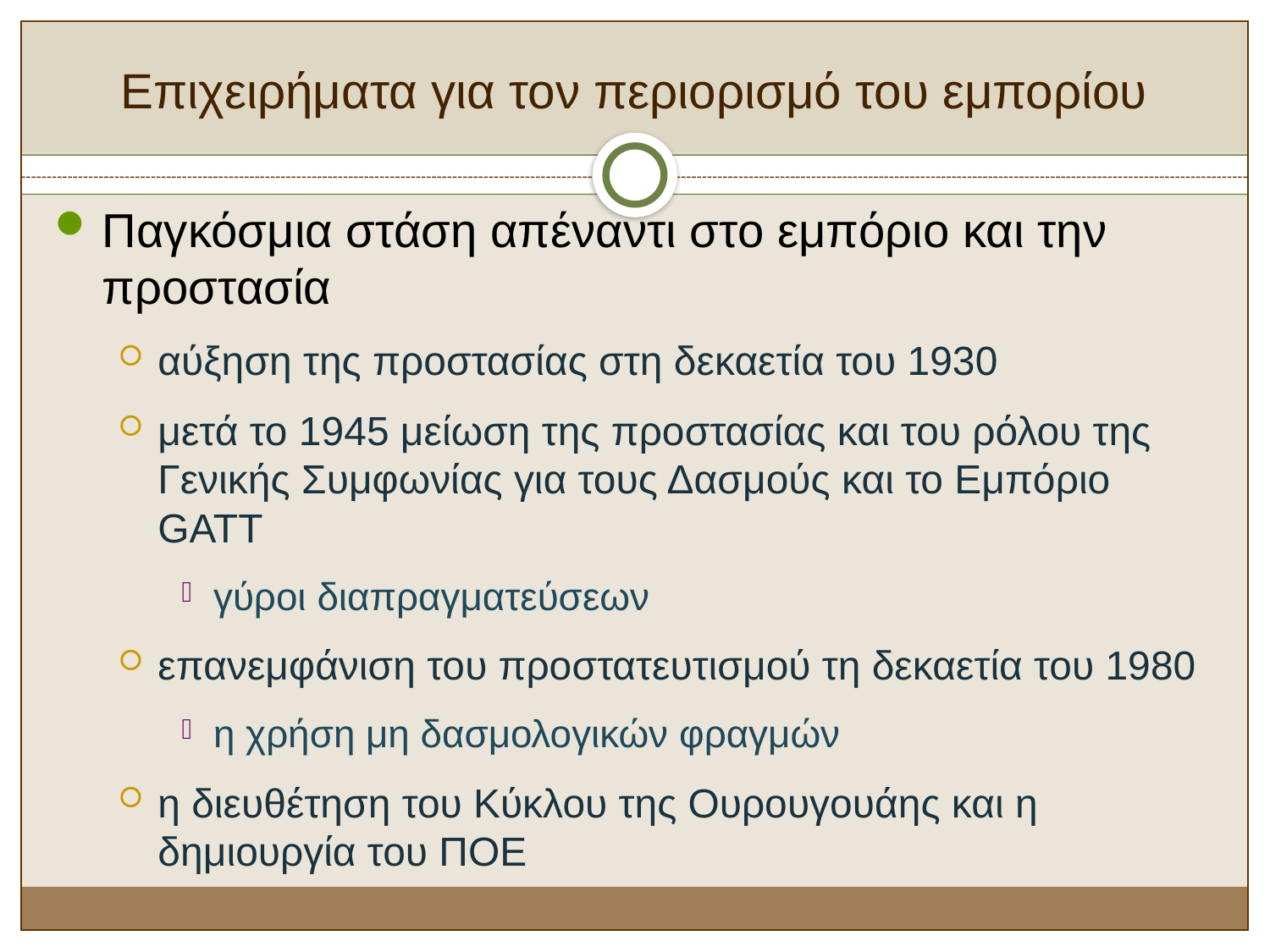

# Επιχειρήματα για τον περιορισμό του εμπορίου
Παγκόσμια στάση απέναντι στο εμπόριο και την προστασία
αύξηση της προστασίας στη δεκαετία του 1930
μετά το 1945 μείωση της προστασίας και του ρόλου της  Γενικής Συμφωνίας για τους Δασμούς και το Εμπόριο GATT
γύροι διαπραγματεύσεων
επανεμφάνιση του προστατευτισμού τη δεκαετία του 1980
η χρήση μη δασμολογικών φραγμών
η διευθέτηση του Κύκλου της Ουρουγουάης και η δημιουργία του ΠΟΕ